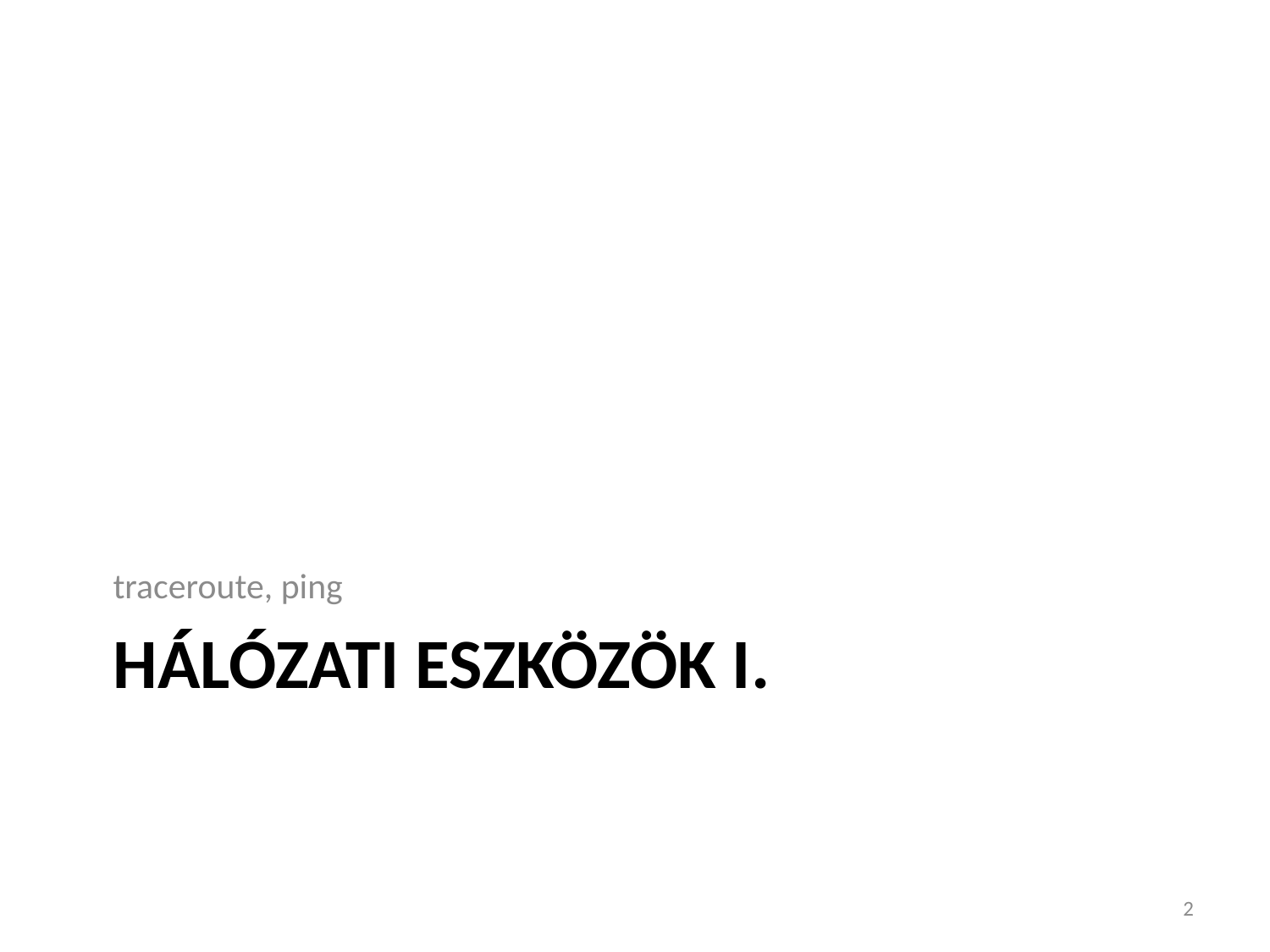

traceroute, ping
# Hálózati eszközök I.
2